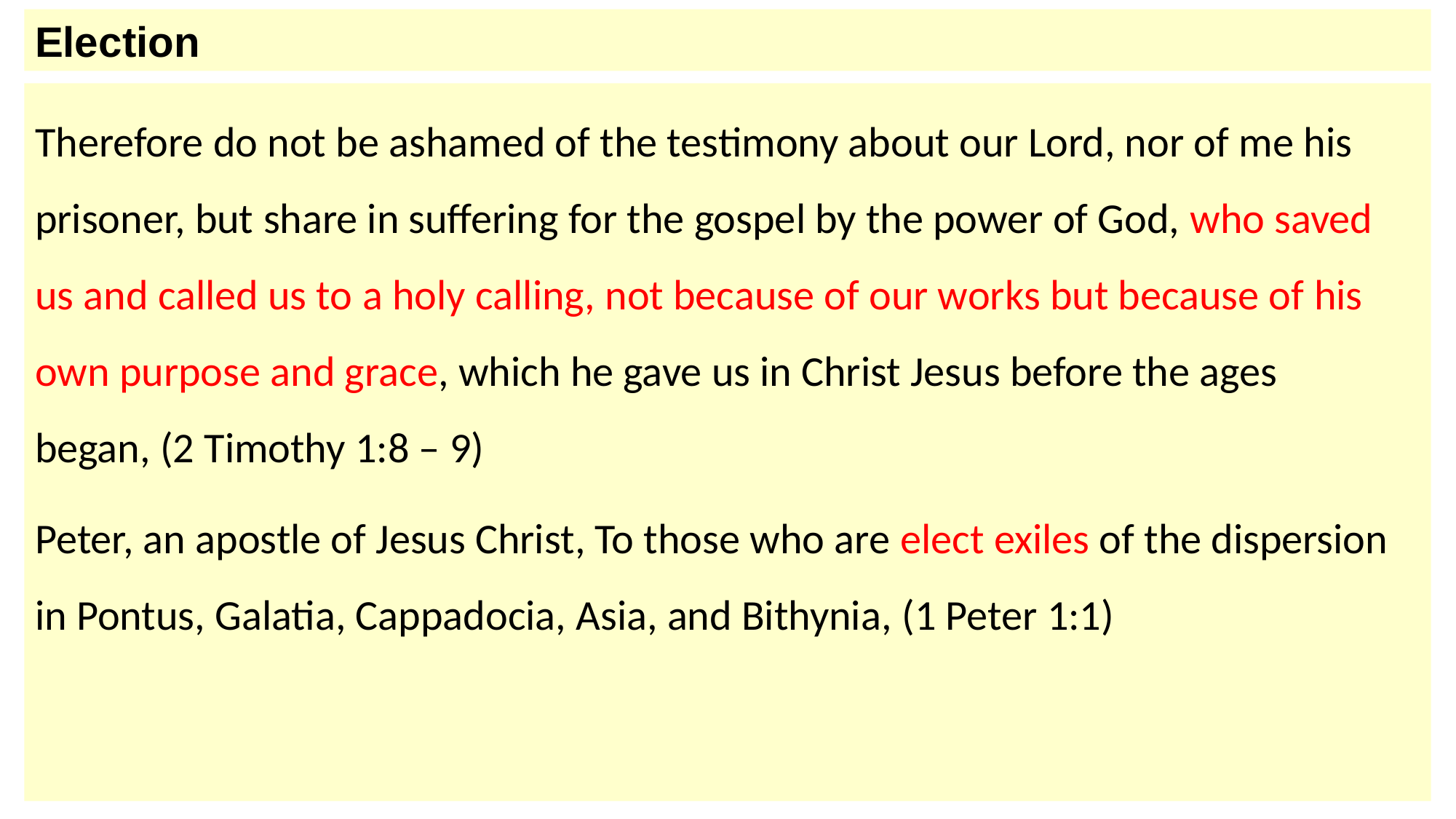

Election
Therefore do not be ashamed of the testimony about our Lord, nor of me his prisoner, but share in suffering for the gospel by the power of God, who saved us and called us to a holy calling, not because of our works but because of his own purpose and grace, which he gave us in Christ Jesus before the ages began, (2 Timothy 1:8 – 9)
Peter, an apostle of Jesus Christ, To those who are elect exiles of the dispersion in Pontus, Galatia, Cappadocia, Asia, and Bithynia, (1 Peter 1:1)